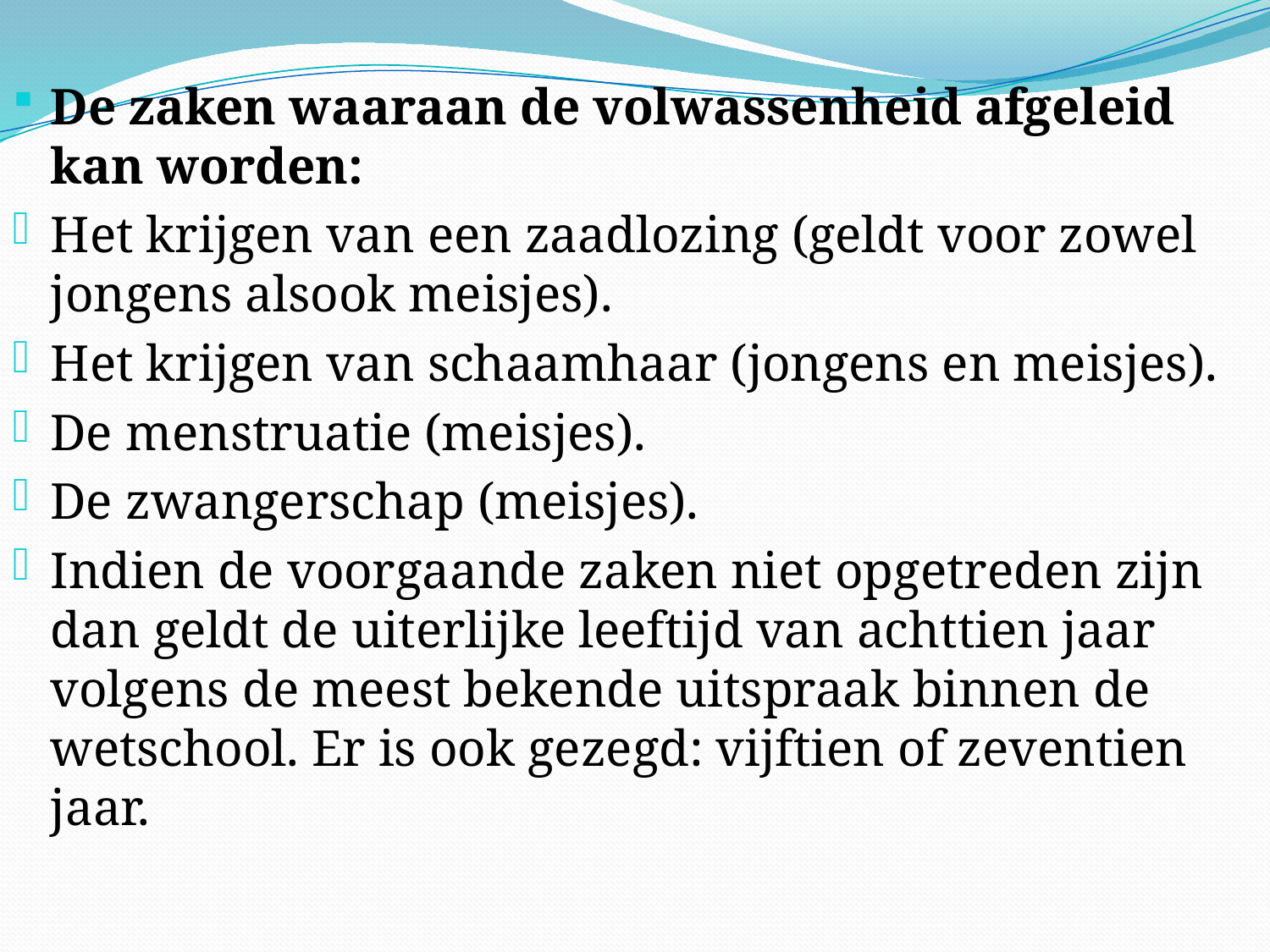

De zaken waaraan de volwassenheid afgeleid kan worden:
Het krijgen van een zaadlozing (geldt voor zowel jongens alsook meisjes).
Het krijgen van schaamhaar (jongens en meisjes).
De menstruatie (meisjes).
De zwangerschap (meisjes).
Indien de voorgaande zaken niet opgetreden zijn dan geldt de uiterlijke leeftijd van achttien jaar volgens de meest bekende uitspraak binnen de wetschool. Er is ook gezegd: vijftien of zeventien jaar.